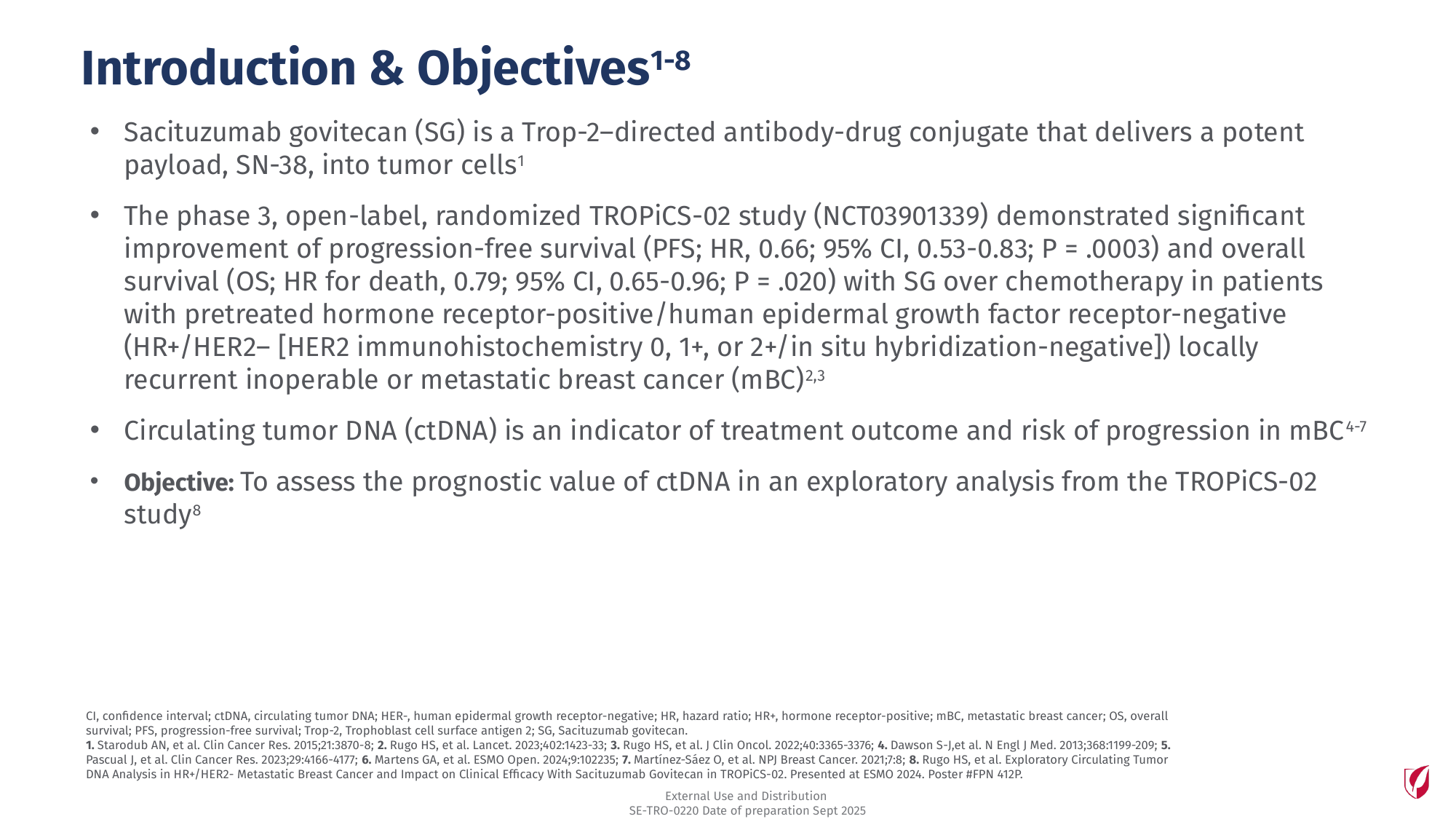

Introduction & Objectives1-8
Sacituzumab govitecan (SG) is a Trop-2–directed antibody-drug conjugate that delivers a potent payload, SN-38, into tumor cells1
The phase 3, open-label, randomized TROPiCS-02 study (NCT03901339) demonstrated significant improvement of progression-free survival (PFS; HR, 0.66; 95% CI, 0.53-0.83; P = .0003) and overall survival (OS; HR for death, 0.79; 95% CI, 0.65-0.96; P = .020) with SG over chemotherapy in patients with pretreated hormone receptor-positive/human epidermal growth factor receptor-negative (HR+/HER2– [HER2 immunohistochemistry 0, 1+, or 2+/in situ hybridization-negative]) locally recurrent inoperable or metastatic breast cancer (mBC)2,3
Circulating tumor DNA (ctDNA) is an indicator of treatment outcome and risk of progression in mBC4-7
Objective: To assess the prognostic value of ctDNA in an exploratory analysis from the TROPiCS-02 study8

CI, confidence interval; ctDNA, circulating tumor DNA; HER-, human epidermal growth receptor-negative; HR, hazard ratio; HR+, hormone receptor-positive; mBC, metastatic breast cancer; OS, overall survival; PFS, progression-free survival; Trop-2, Trophoblast cell surface antigen 2; SG, Sacituzumab govitecan.
1. Starodub AN, et al. Clin Cancer Res. 2015;21:3870-8; 2. Rugo HS, et al. Lancet. 2023;402:1423-33; 3. Rugo HS, et al. J Clin Oncol. 2022;40:3365-3376; 4. Dawson S-J,et al. N Engl J Med. 2013;368:1199-209; 5. Pascual J, et al. Clin Cancer Res. 2023;29:4166-4177; 6. Martens GA, et al. ESMO Open. 2024;9:102235; 7. Martínez-Sáez O, et al. NPJ Breast Cancer. 2021;7:8; 8. Rugo HS, et al. Exploratory Circulating Tumor DNA Analysis in HR+/HER2- Metastatic Breast Cancer and Impact on Clinical Efficacy With Sacituzumab Govitecan in TROPiCS-02. Presented at ESMO 2024. Poster #FPN 412P.